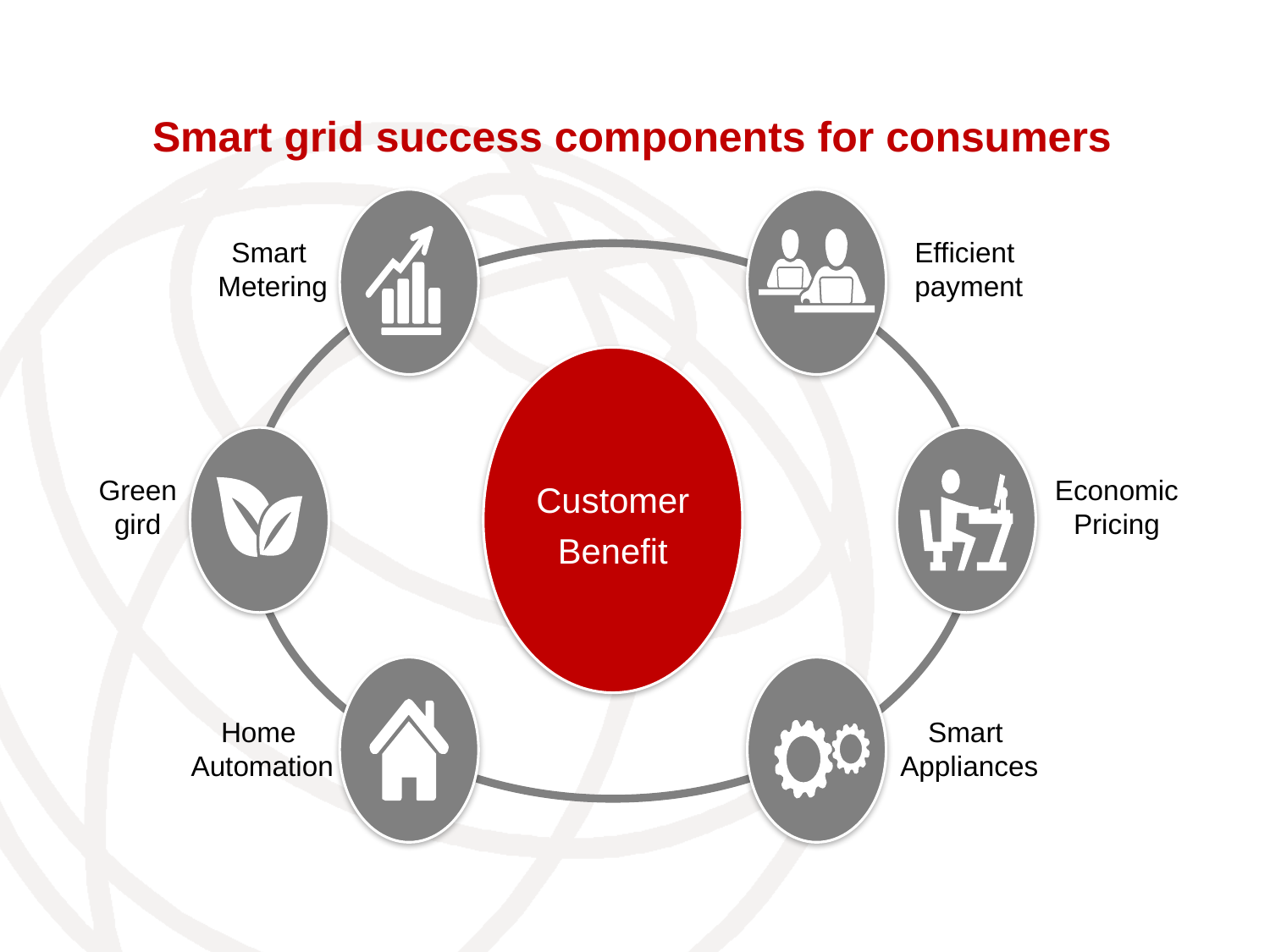

# Smart grid success components for consumers

Smart
Metering
Efficient
payment

Customer Benefit

Green gird
Economic
Pricing

Home
Automation
Smart
Appliances